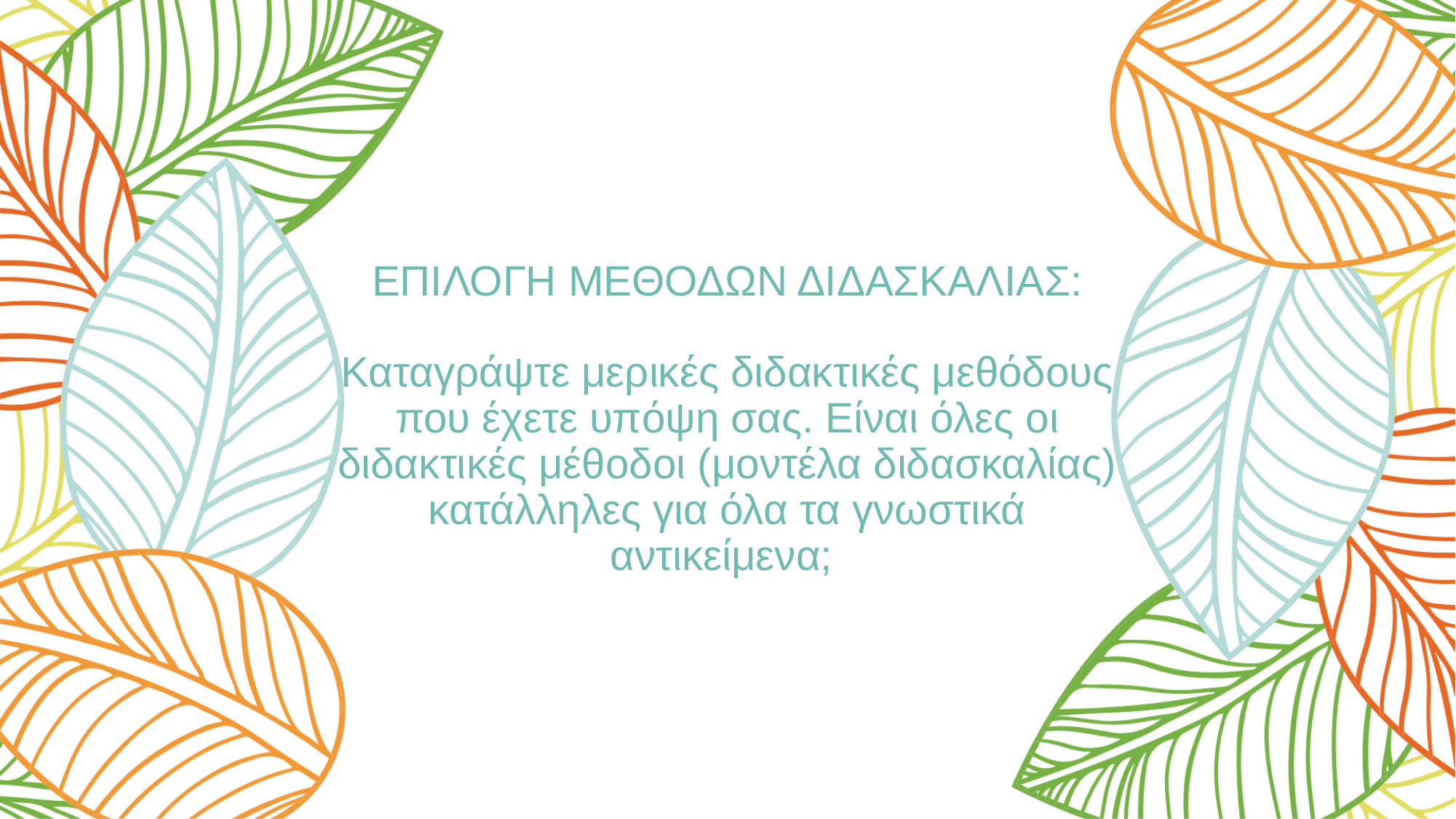

# ΕΠΙΛΟΓΗ ΜΕΘΟΔΩΝ ΔΙΔΑΣΚΑΛΙΑΣ: Καταγράψτε μερικές διδακτικές μεθόδους που έχετε υπόψη σας. Είναι όλες οι διδακτικές μέθοδοι (μοντέλα διδασκαλίας) κατάλληλες για όλα τα γνωστικά αντικείμενα;